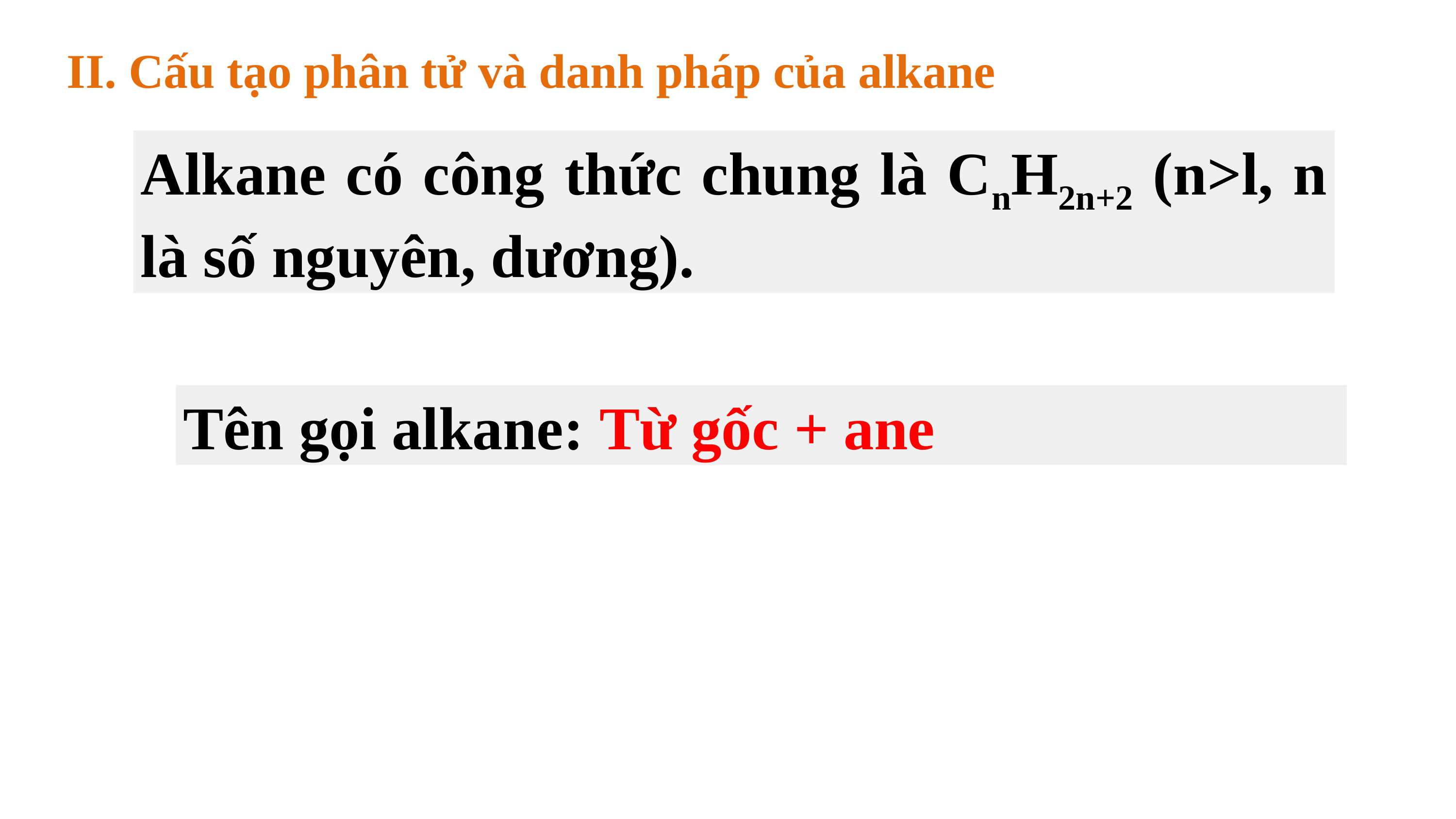

II. Cấu tạo phân tử và danh pháp của alkane
Alkane có công thức chung là CnH2n+2 (n>l, n là số nguyên, dương).
Tên gọi alkane: Từ gốc + ane